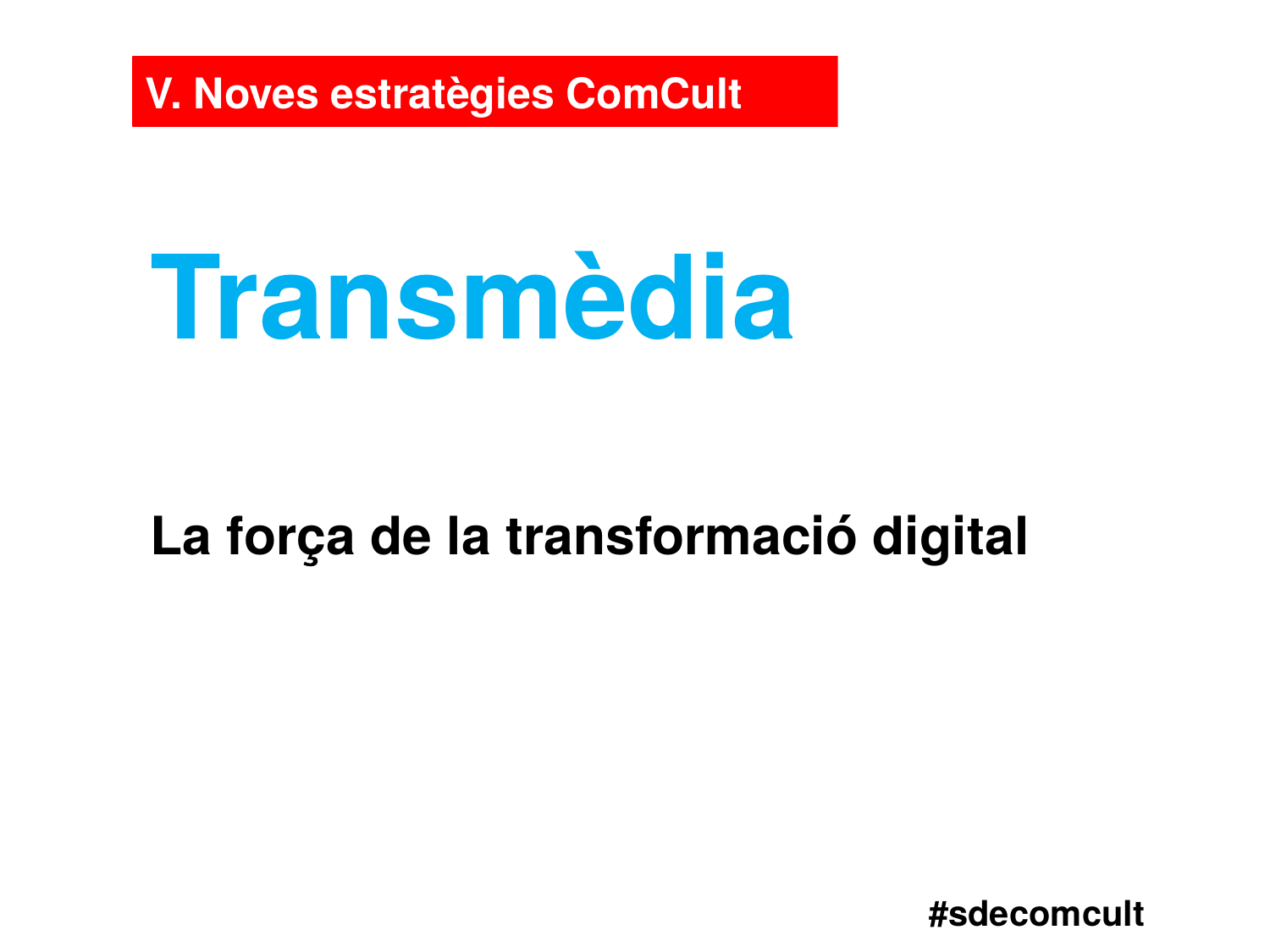

V. Noves estratègies ComCult
Transmèdia

La força de la transformació digital
#sdecomcult